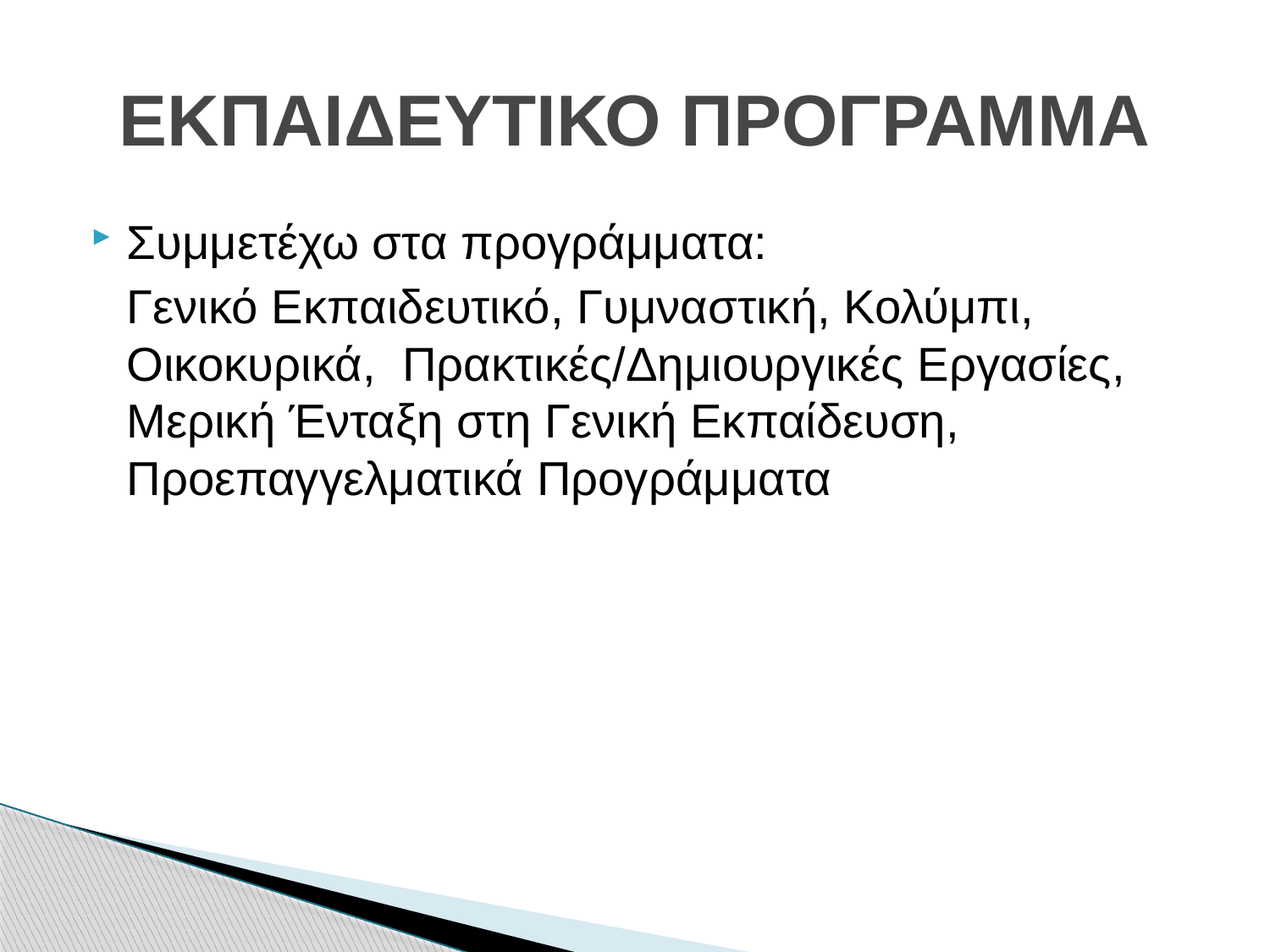

# ΕΚΠΑΙΔΕΥΤΙΚΟ ΠΡΟΓΡΑΜΜΑ
Συμμετέχω στα προγράμματα:
	Γενικό Εκπαιδευτικό, Γυμναστική, Κολύμπι, Οικοκυρικά,  Πρακτικές/Δημιουργικές Εργασίες, Μερική Ένταξη στη Γενική Εκπαίδευση, Προεπαγγελματικά Προγράμματα